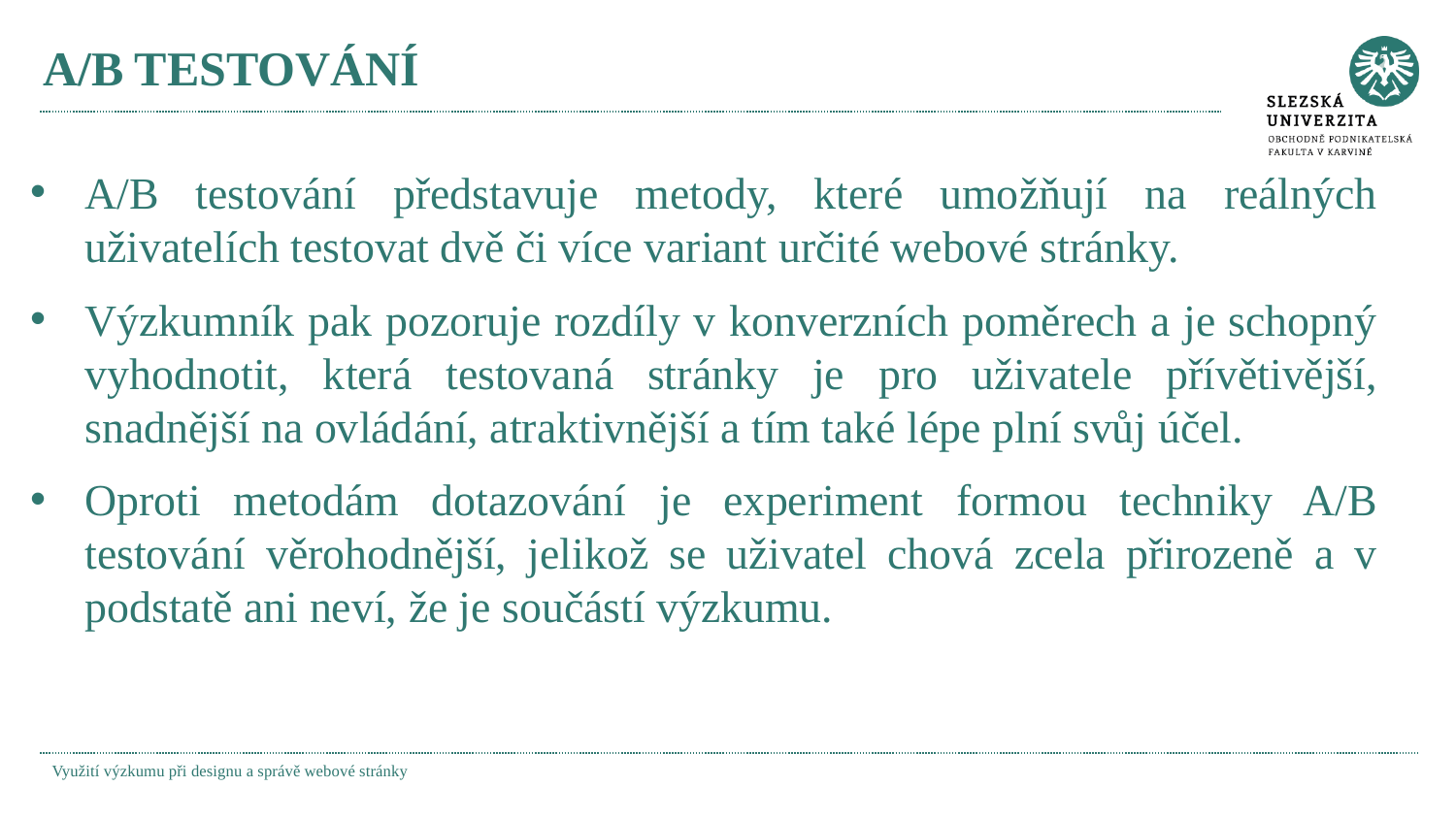

# A/B TESTOVÁNÍ
A/B testování představuje metody, které umožňují na reálných uživatelích testovat dvě či více variant určité webové stránky.
Výzkumník pak pozoruje rozdíly v konverzních poměrech a je schopný vyhodnotit, která testovaná stránky je pro uživatele přívětivější, snadnější na ovládání, atraktivnější a tím také lépe plní svůj účel.
Oproti metodám dotazování je experiment formou techniky A/B testování věrohodnější, jelikož se uživatel chová zcela přirozeně a v podstatě ani neví, že je součástí výzkumu.

Využití výzkumu při designu a správě webové stránky